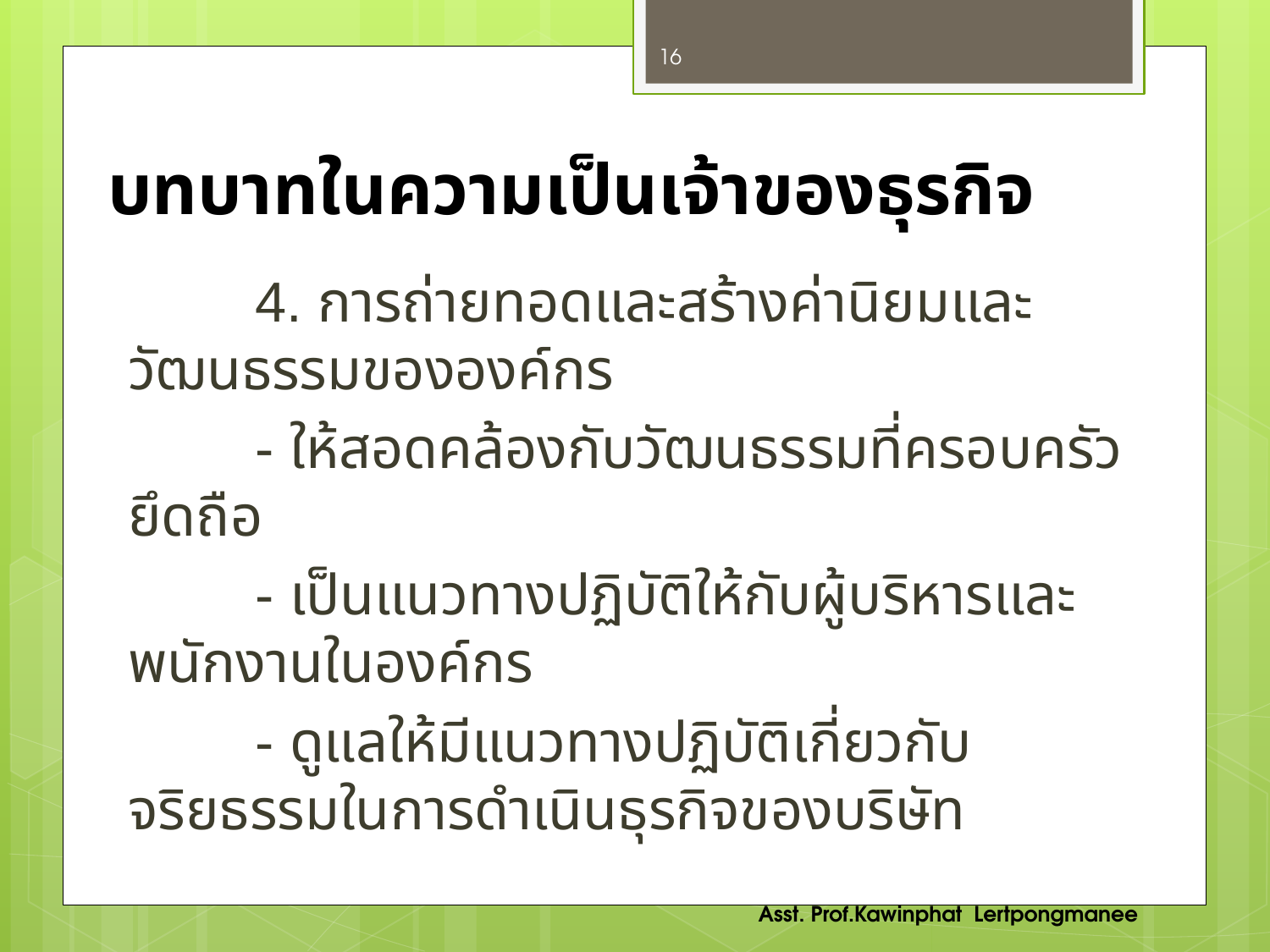

16
# บทบาทในความเป็นเจ้าของธุรกิจ
	4. การถ่ายทอดและสร้างค่านิยมและวัฒนธรรมขององค์กร
	- ให้สอดคล้องกับวัฒนธรรมที่ครอบครัวยึดถือ
	- เป็นแนวทางปฏิบัติให้กับผู้บริหารและพนักงานในองค์กร
	- ดูแลให้มีแนวทางปฏิบัติเกี่ยวกับจริยธรรมในการดำเนินธุรกิจของบริษัท

Asst. Prof.Kawinphat  Lertpongmanee